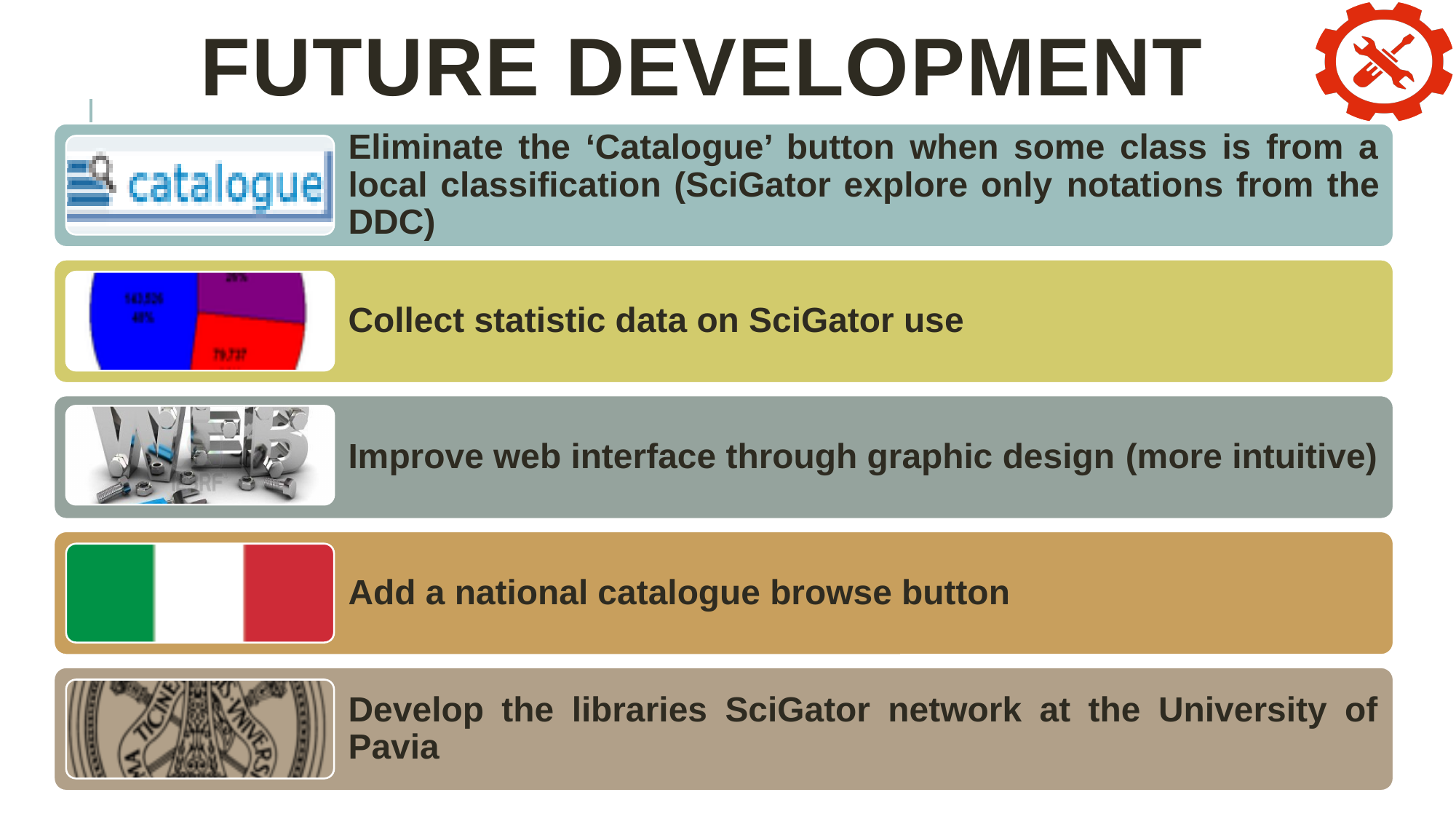

# future development

Eliminate the ‘Catalogue’ button when some class is from a local classification (SciGator explore only notations from the DDC)
Collect statistic data on SciGator use
Improve web interface through graphic design (more intuitive)
Add a national catalogue browse button
Develop the libraries SciGator network at the University of Pavia